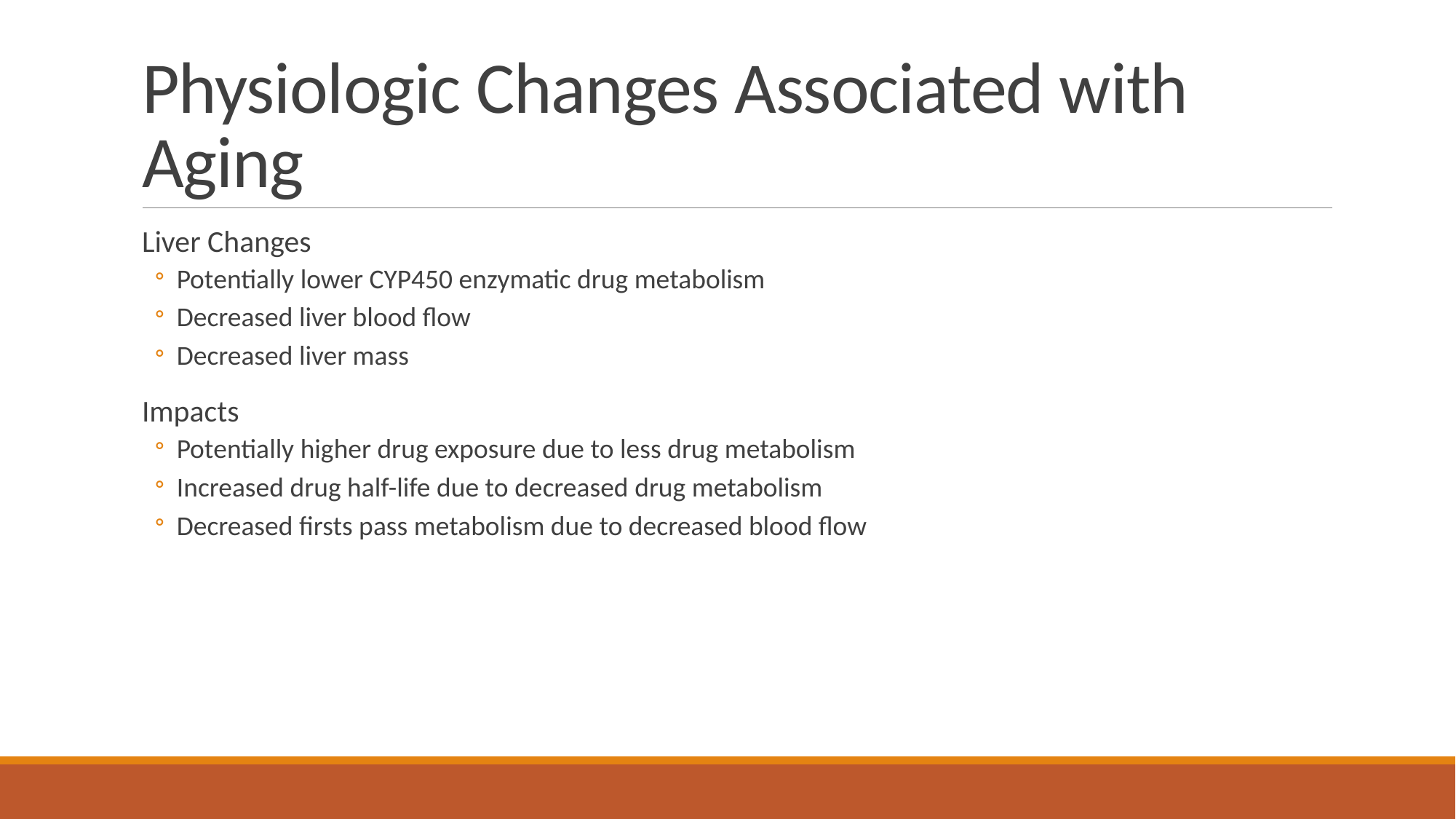

# Physiologic Changes Associated with Aging
Liver Changes
Potentially lower CYP450 enzymatic drug metabolism
Decreased liver blood flow
Decreased liver mass
Impacts
Potentially higher drug exposure due to less drug metabolism
Increased drug half-life due to decreased drug metabolism
Decreased firsts pass metabolism due to decreased blood flow